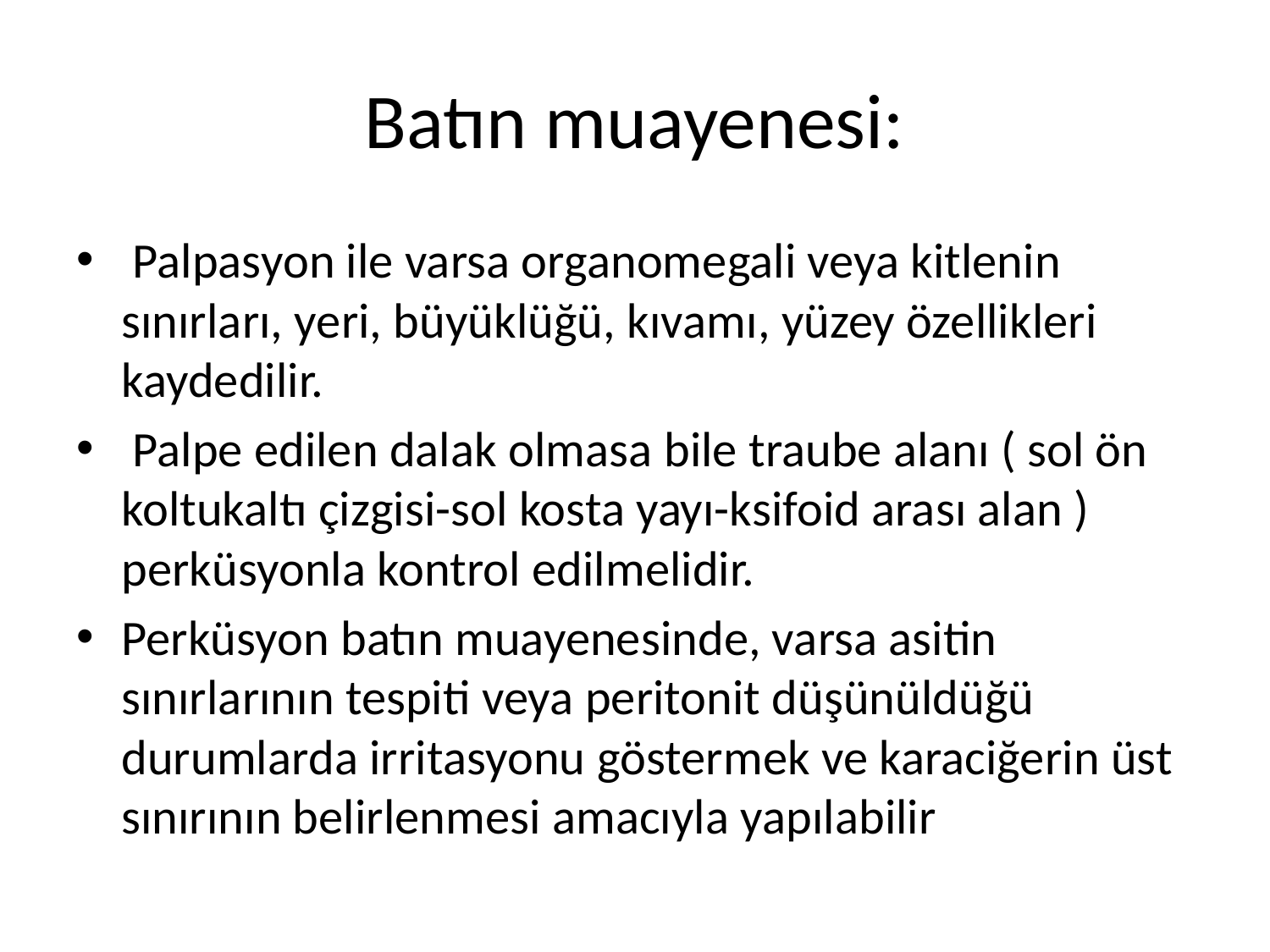

# Batın muayenesi:
 Palpasyon ile varsa organomegali veya kitlenin sınırları, yeri, büyüklüğü, kıvamı, yüzey özellikleri kaydedilir.
 Palpe edilen dalak olmasa bile traube alanı ( sol ön koltukaltı çizgisi-sol kosta yayı-ksifoid arası alan ) perküsyonla kontrol edilmelidir.
Perküsyon batın muayenesinde, varsa asitin sınırlarının tespiti veya peritonit düşünüldüğü durumlarda irritasyonu göstermek ve karaciğerin üst sınırının belirlenmesi amacıyla yapılabilir